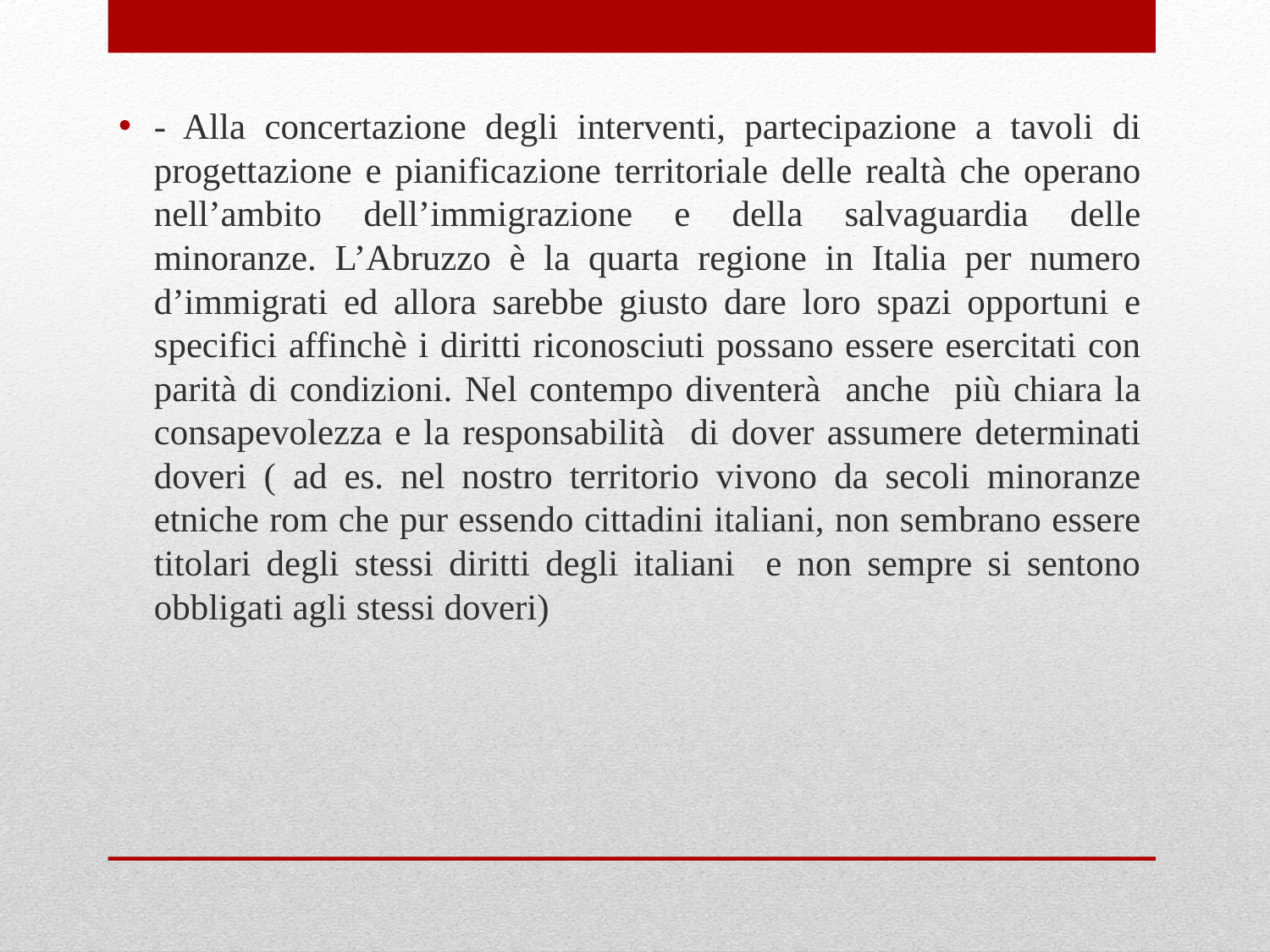

- Alla concertazione degli interventi, partecipazione a tavoli di progettazione e pianificazione territoriale delle realtà che operano nell’ambito dell’immigrazione e della salvaguardia delle minoranze. L’Abruzzo è la quarta regione in Italia per numero d’immigrati ed allora sarebbe giusto dare loro spazi opportuni e specifici affinchè i diritti riconosciuti possano essere esercitati con parità di condizioni. Nel contempo diventerà  anche  più chiara la consapevolezza e la responsabilità  di dover assumere determinati doveri ( ad es. nel nostro territorio vivono da secoli minoranze etniche rom che pur essendo cittadini italiani, non sembrano essere titolari degli stessi diritti degli italiani  e non sempre si sentono obbligati agli stessi doveri)